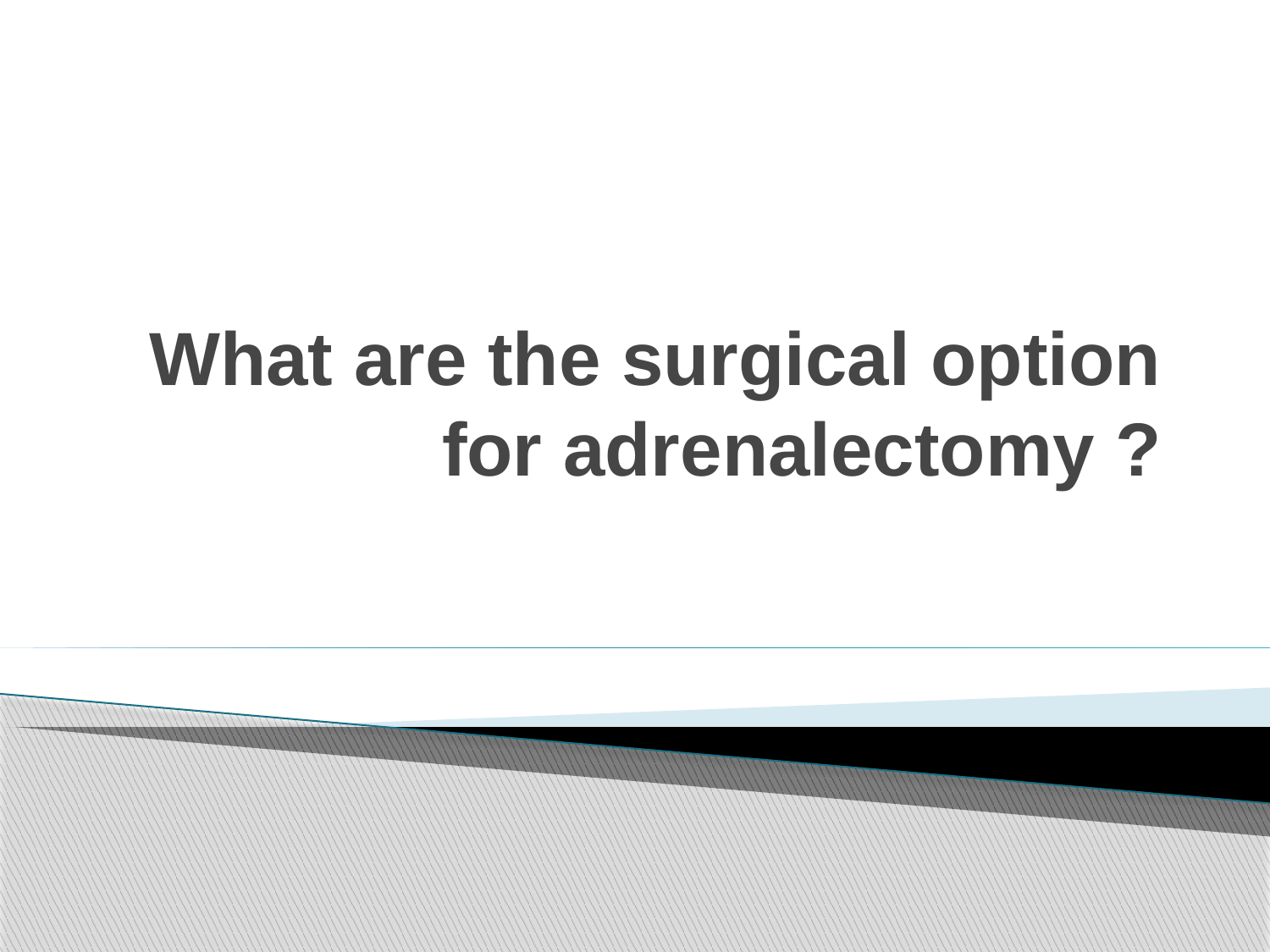

# What are the surgical option for adrenalectomy ?